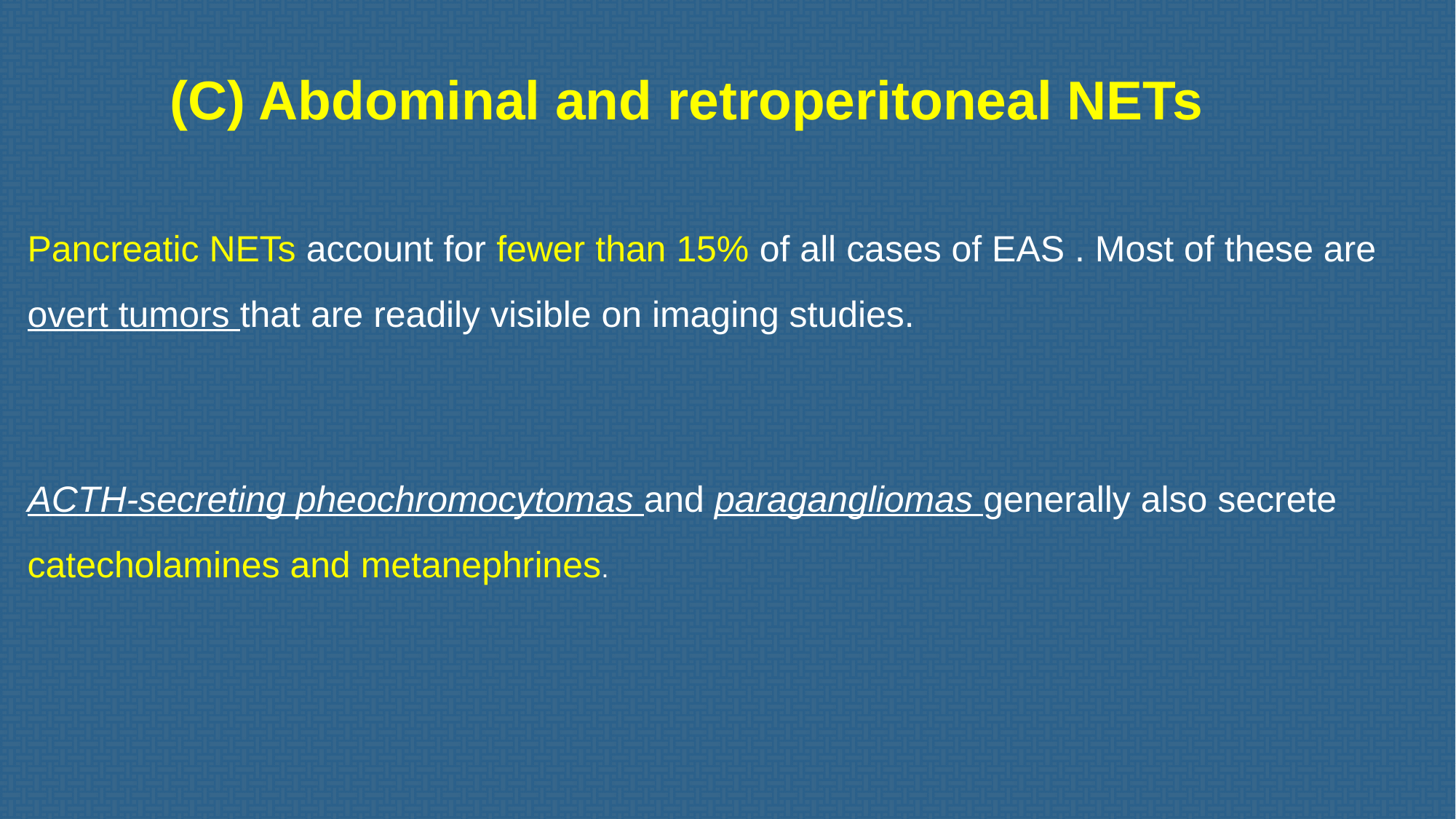

(C) Abdominal and retroperitoneal NETs
Pancreatic NETs account for fewer than 15% of all cases of EAS . Most of these are overt tumors that are readily visible on imaging studies.
ACTH-secreting pheochromocytomas and paragangliomas generally also secrete catecholamines and metanephrines.